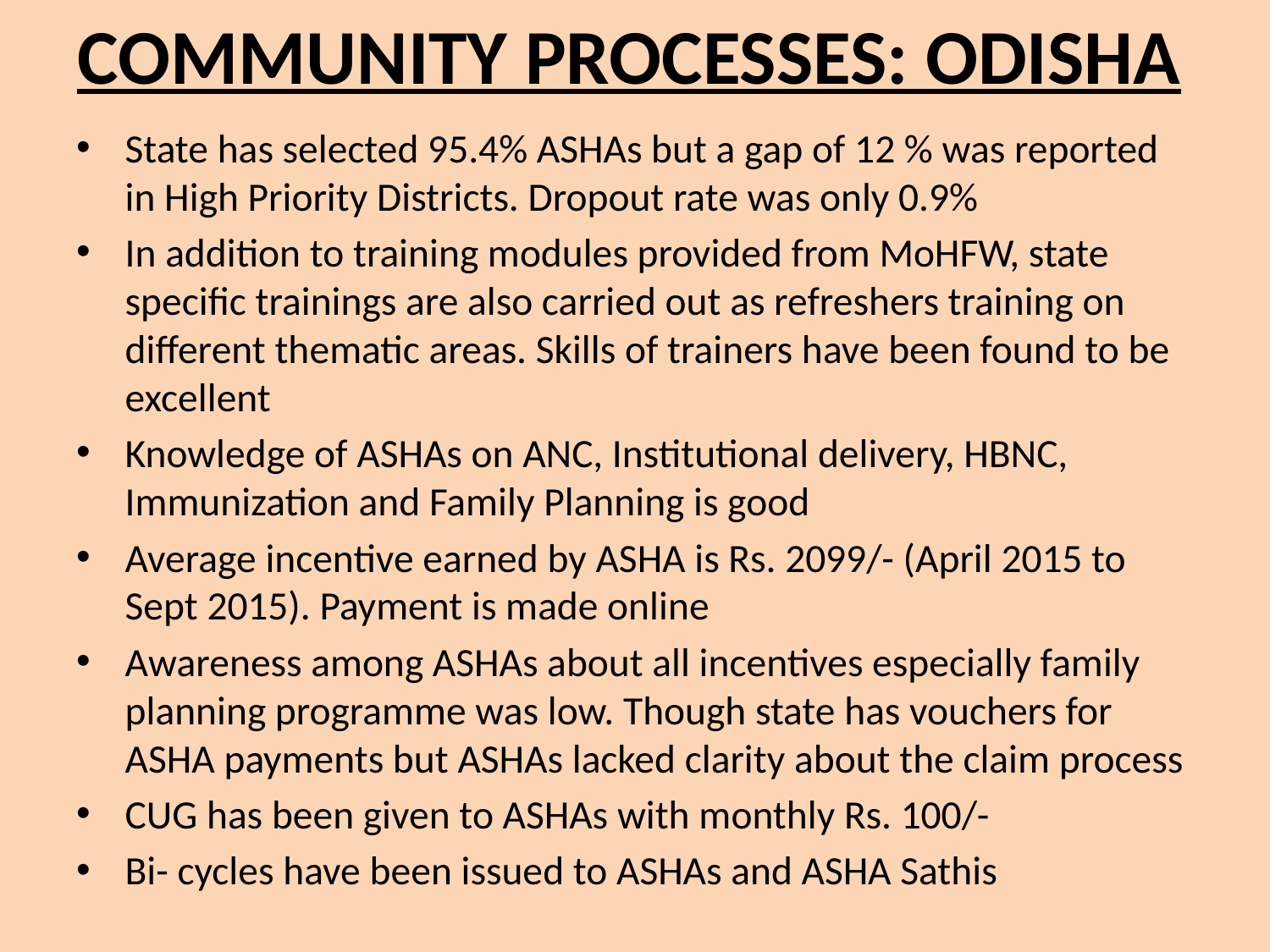

# COMMUNITY PROCESSES: ODISHA
State has selected 95.4% ASHAs but a gap of 12 % was reported in High Priority Districts. Dropout rate was only 0.9%
In addition to training modules provided from MoHFW, state specific trainings are also carried out as refreshers training on different thematic areas. Skills of trainers have been found to be excellent
Knowledge of ASHAs on ANC, Institutional delivery, HBNC, Immunization and Family Planning is good
Average incentive earned by ASHA is Rs. 2099/- (April 2015 to Sept 2015). Payment is made online
Awareness among ASHAs about all incentives especially family planning programme was low. Though state has vouchers for ASHA payments but ASHAs lacked clarity about the claim process
CUG has been given to ASHAs with monthly Rs. 100/-
Bi- cycles have been issued to ASHAs and ASHA Sathis